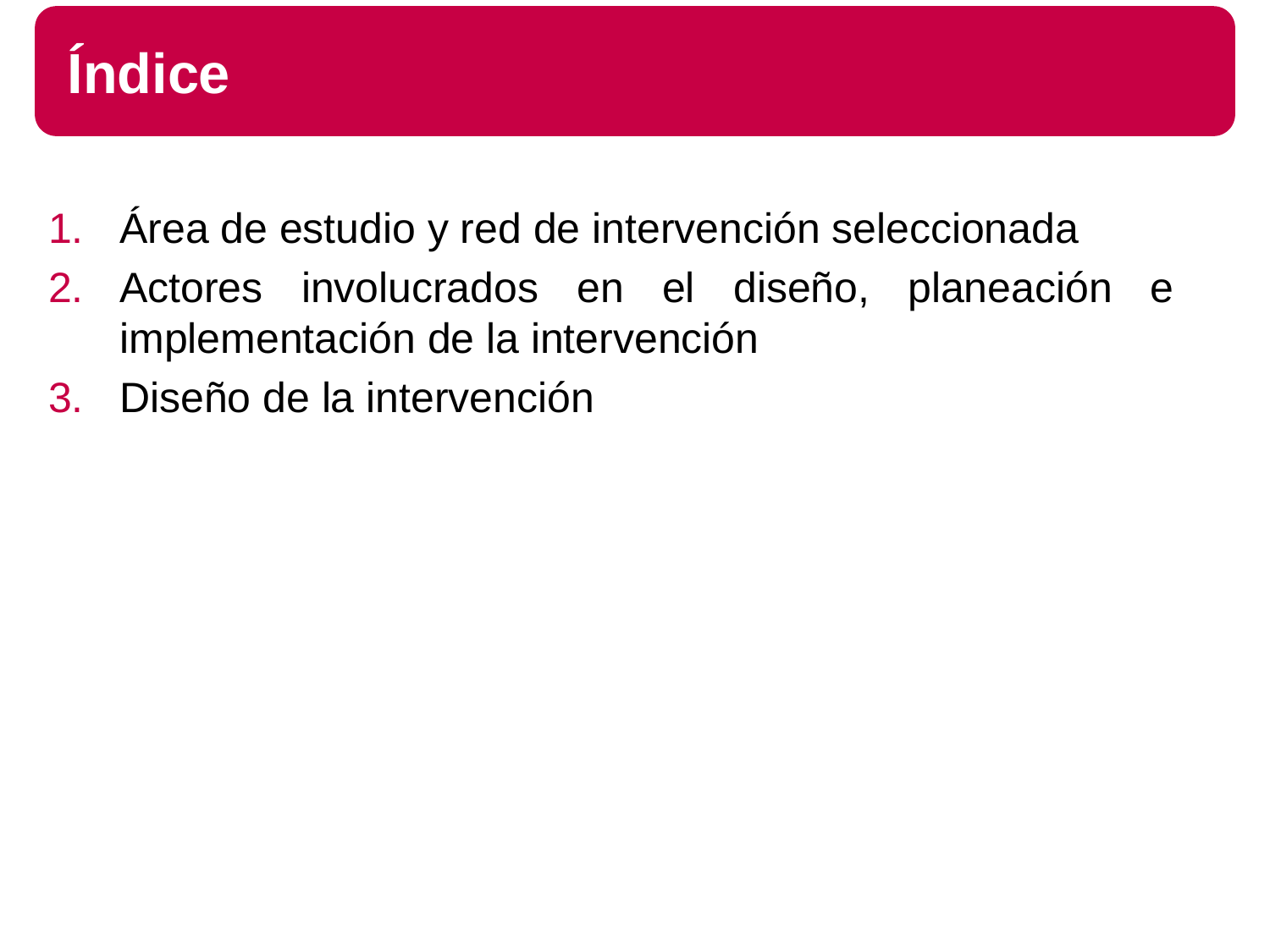

# Índice
Área de estudio y red de intervención seleccionada
Actores involucrados en el diseño, planeación e implementación de la intervención
Diseño de la intervención